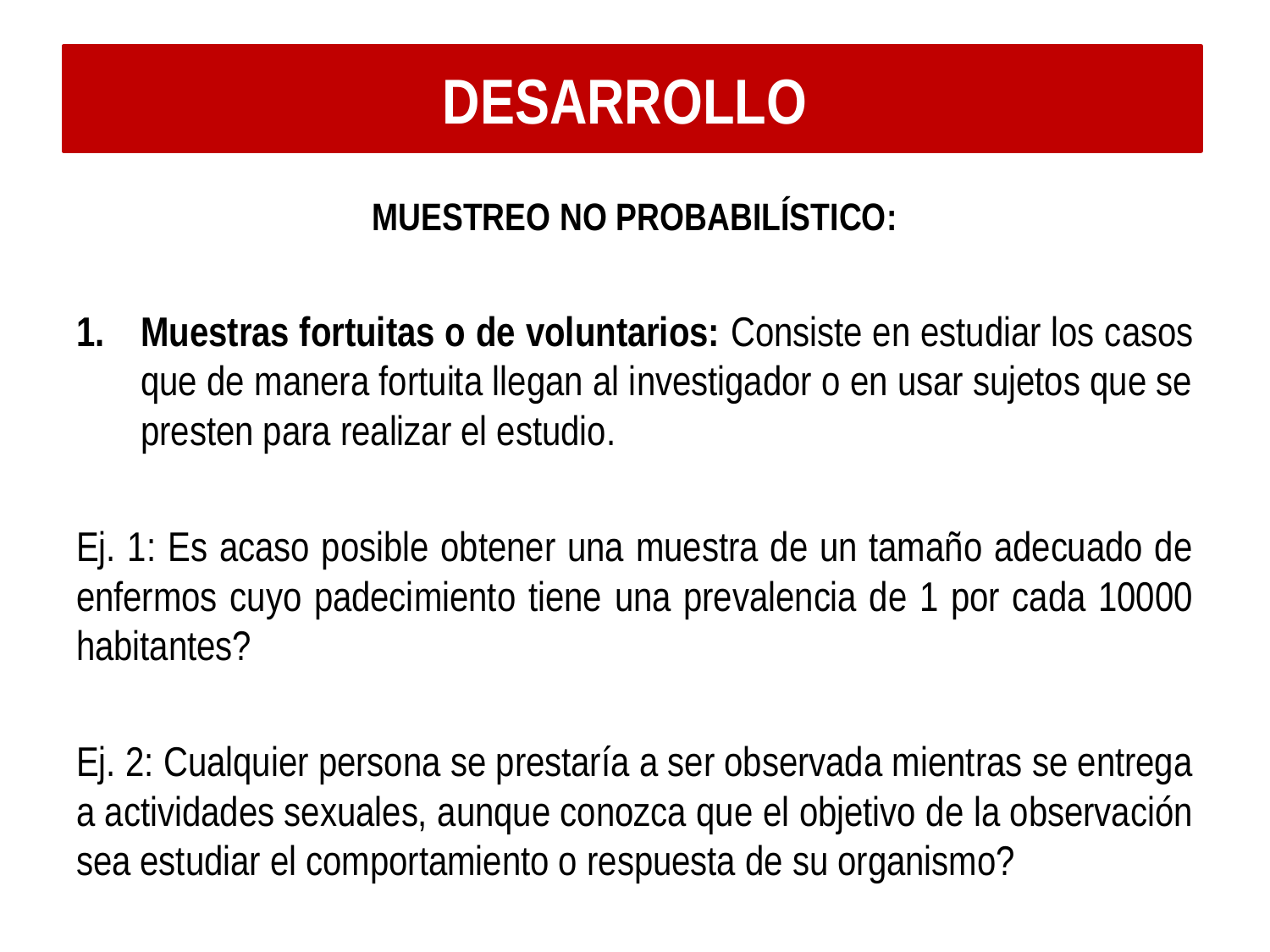

DESARROLLO
MUESTREO NO PROBABILÍSTICO:

Muestras fortuitas o de voluntarios: Consiste en estudiar los casos que de manera fortuita llegan al investigador o en usar sujetos que se presten para realizar el estudio.

Ej. 1: Es acaso posible obtener una muestra de un tamaño adecuado de enfermos cuyo padecimiento tiene una prevalencia de 1 por cada 10000 habitantes?

Ej. 2: Cualquier persona se prestaría a ser observada mientras se entrega a actividades sexuales, aunque conozca que el objetivo de la observación sea estudiar el comportamiento o respuesta de su organismo?